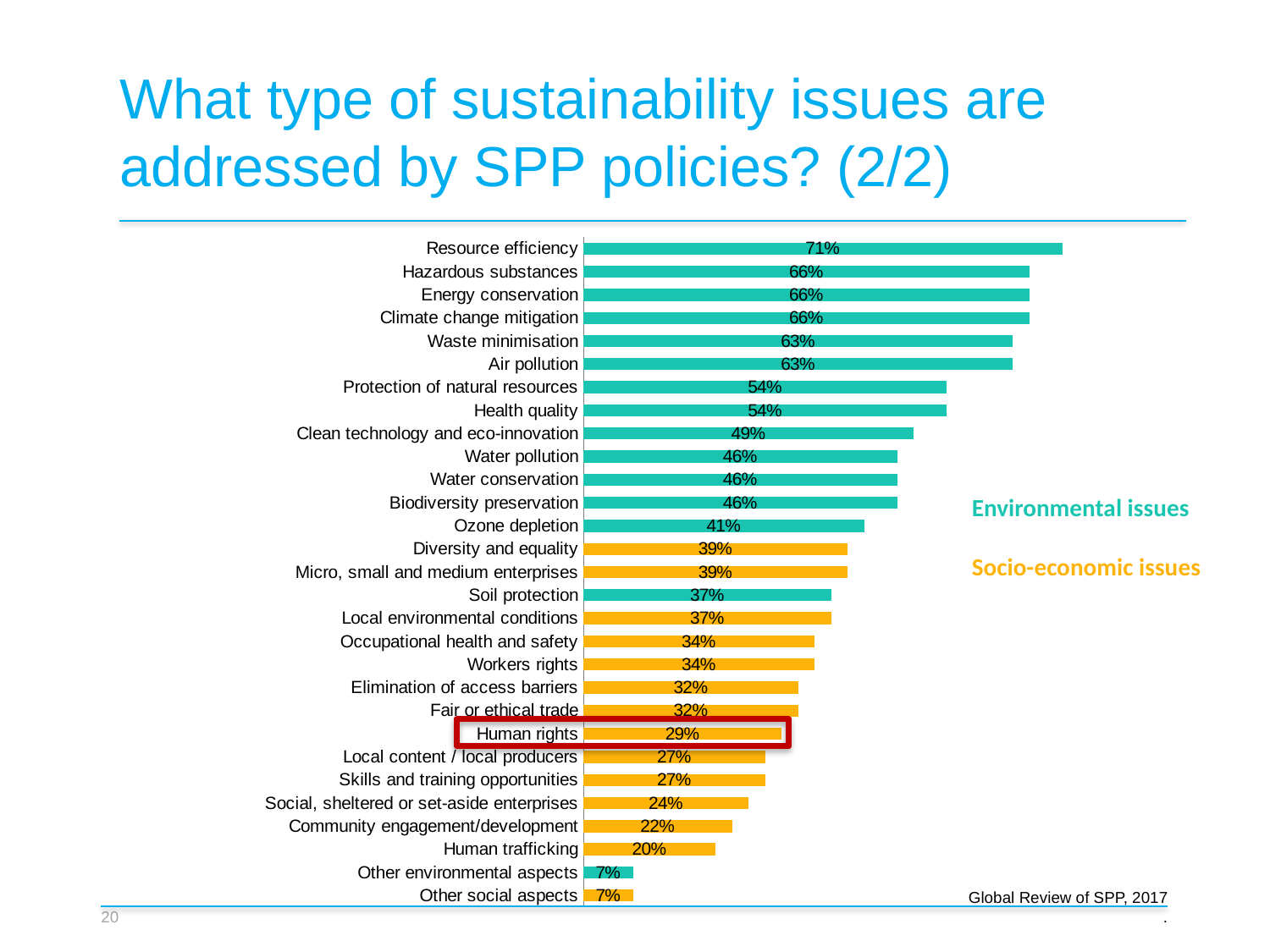

What type of sustainability issues are addressed by SPP policies? (2/2)

### Chart

| Category |  |
|---|---|
| Resource efficiency | 0.707317073170732 |
| Hazardous substances | 0.658536585365854 |
| Energy conservation | 0.658536585365854 |
| Climate change mitigation | 0.658536585365854 |
| Waste minimisation | 0.634146341463415 |
| Air pollution | 0.634146341463415 |
| Protection of natural resources | 0.536585365853659 |
| Health quality | 0.536585365853659 |
| Clean technology and eco-innovation | 0.48780487804878 |
| Water pollution | 0.463414634146341 |
| Water conservation | 0.463414634146341 |
| Biodiversity preservation | 0.463414634146341 |
| Ozone depletion | 0.414634146341463 |
| Diversity and equality | 0.390243902439024 |
| Micro, small and medium enterprises | 0.390243902439024 |
| Soil protection | 0.365853658536585 |
| Local environmental conditions | 0.365853658536585 |
| Occupational health and safety | 0.341463414634146 |
| Workers rights | 0.341463414634146 |
| Elimination of access barriers | 0.317073170731707 |
| Fair or ethical trade | 0.317073170731707 |
| Human rights | 0.292682926829268 |
| Local content / local producers | 0.268292682926829 |
| Skills and training opportunities | 0.268292682926829 |
| Social, sheltered or set-aside enterprises | 0.24390243902439 |
| Community engagement/development | 0.219512195121951 |
| Human trafficking | 0.195121951219512 |
| Other environmental aspects | 0.0731707317073171 |
| Other social aspects | 0.0731707317073171 |
Environmental issues

Socio-economic issues
20
Global Review of SPP, 2017
.